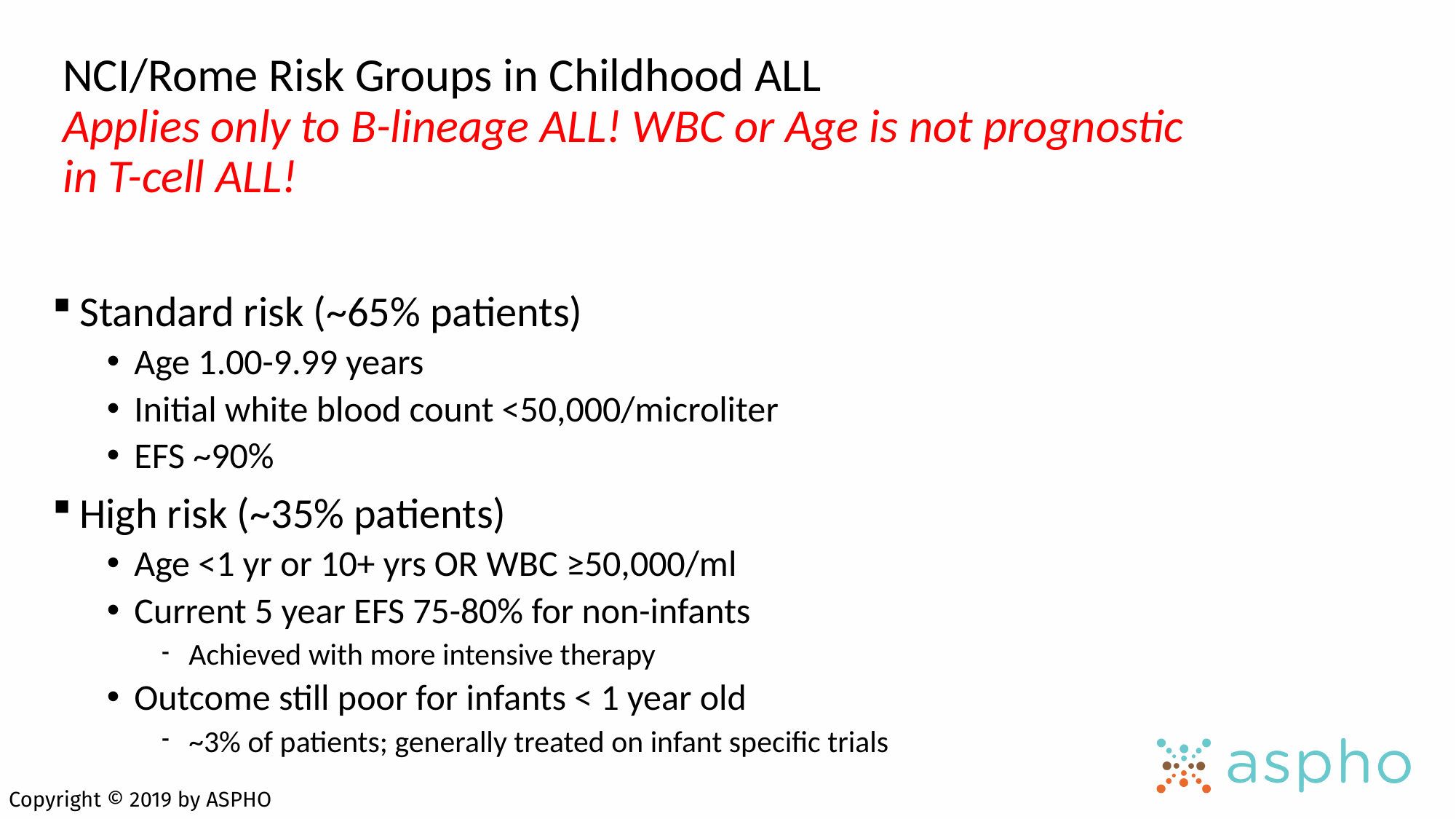

# NCI/Rome Risk Groups in Childhood ALL Applies only to B-lineage ALL! WBC or Age is not prognostic in T-cell ALL!

Standard risk (~65% patients)
Age 1.00-9.99 years
Initial white blood count <50,000/microliter
EFS ~90%
High risk (~35% patients)
Age <1 yr or 10+ yrs OR WBC ≥50,000/ml
Current 5 year EFS 75-80% for non-infants
Achieved with more intensive therapy
Outcome still poor for infants < 1 year old
~3% of patients; generally treated on infant specific trials
Copyright © 2019 by ASPHO